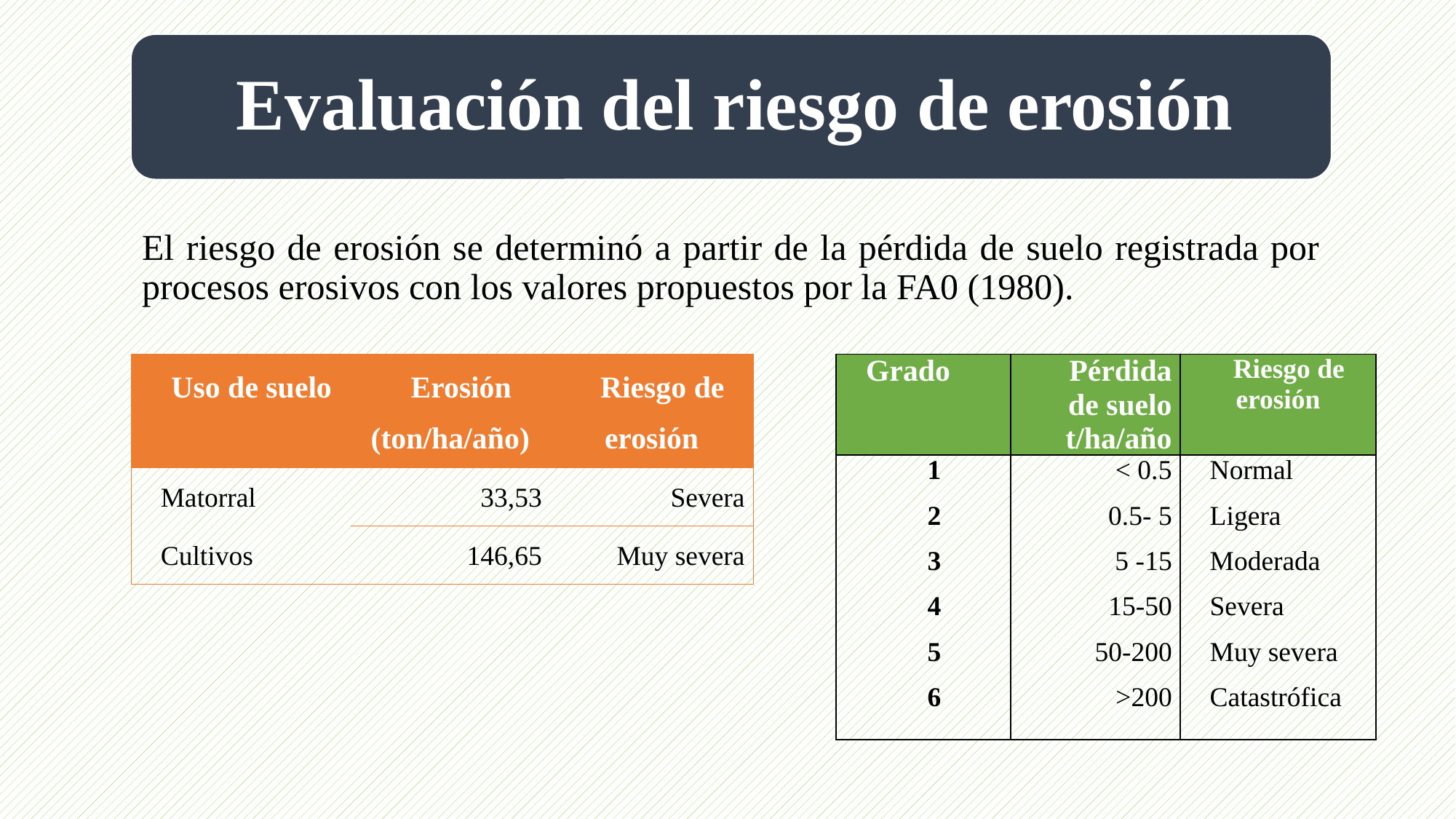

Evaluación del riesgo de erosión
El riesgo de erosión se determinó a partir de la pérdida de suelo registrada por procesos erosivos con los valores propuestos por la FA0 (1980).

| Uso de suelo | Erosión (ton/ha/año) | Riesgo de erosión |
| --- | --- | --- |
| Matorral | 33,53 | Severa |
| Cultivos | 146,65 | Muy severa |
| Grado | Pérdida de suelo t/ha/año | Riesgo de erosión |
| --- | --- | --- |
| 1 2 3 4 5 6 | < 0.5 0.5- 5 5 -15 15-50 50-200 >200 | Normal Ligera Moderada Severa Muy severa Catastrófica |